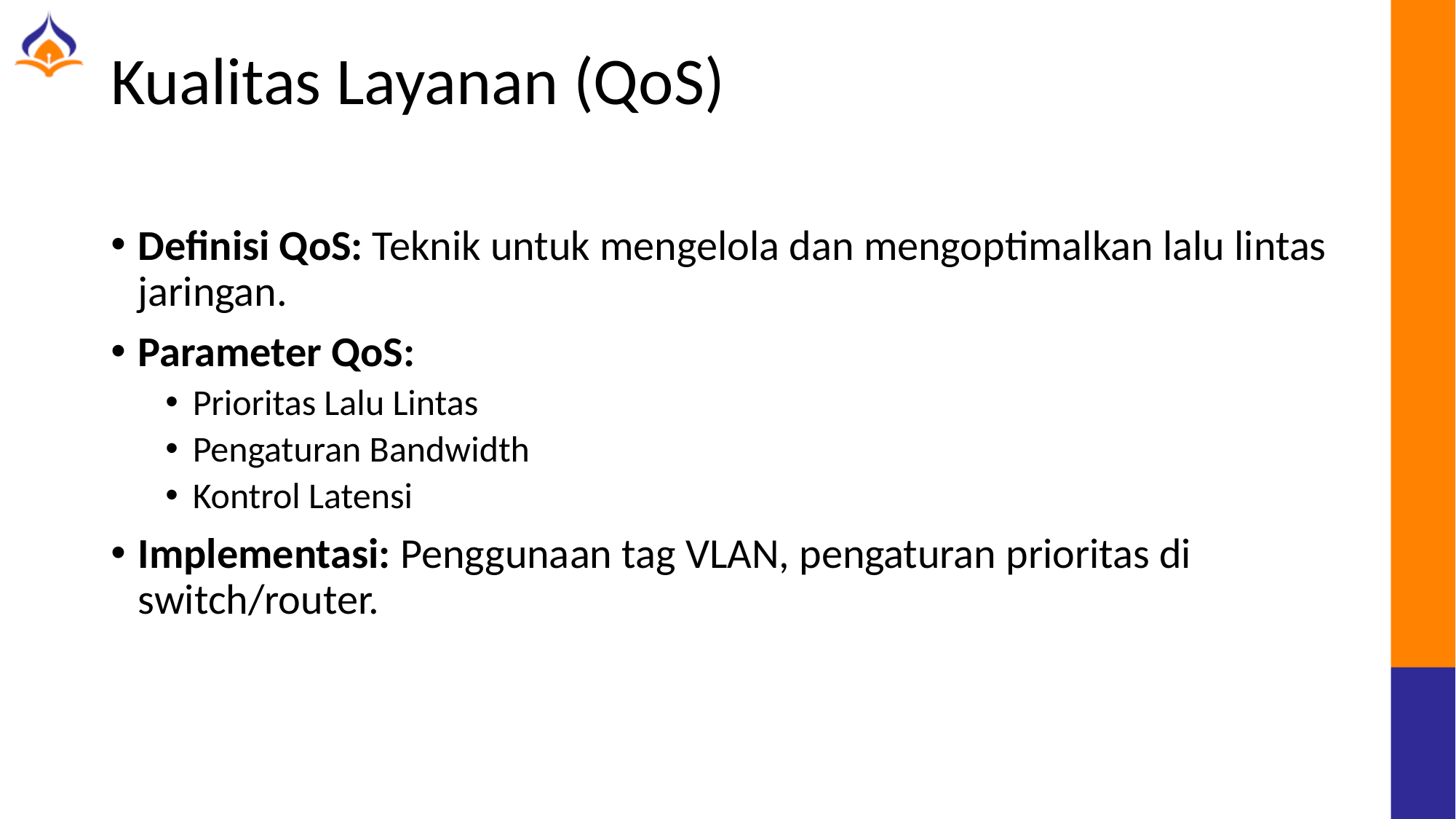

# Kualitas Layanan (QoS)
Definisi QoS: Teknik untuk mengelola dan mengoptimalkan lalu lintas jaringan.
Parameter QoS:
Prioritas Lalu Lintas
Pengaturan Bandwidth
Kontrol Latensi
Implementasi: Penggunaan tag VLAN, pengaturan prioritas di switch/router.